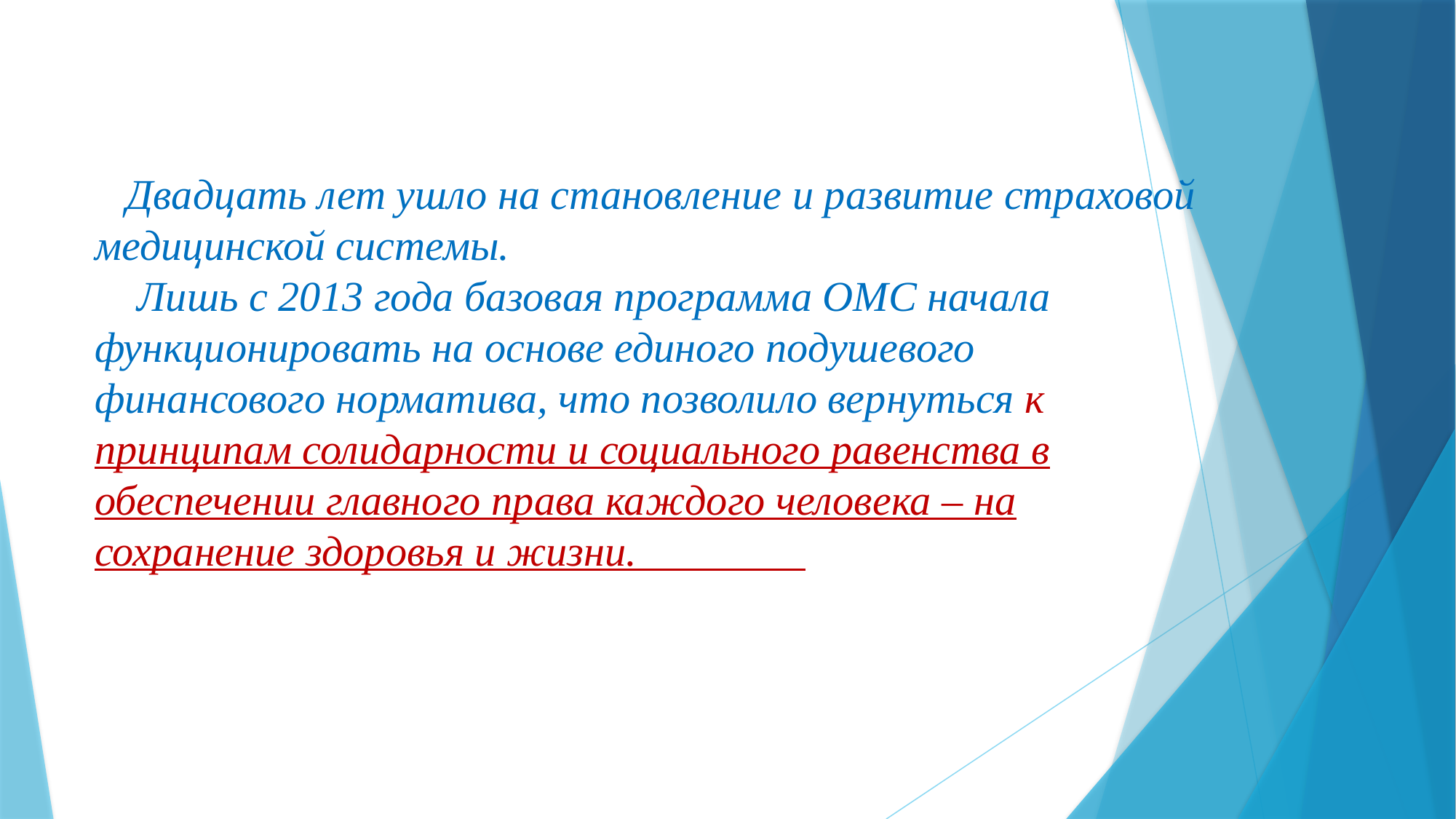

Двадцать лет ушло на становление и развитие страховой медицинской системы.
    Лишь с 2013 года базовая программа ОМС начала функционировать на основе единого подушевого финансового норматива, что позволило вернуться к принципам солидарности и социального равенства в обеспечении главного права каждого человека – на сохранение здоровья и жизни.